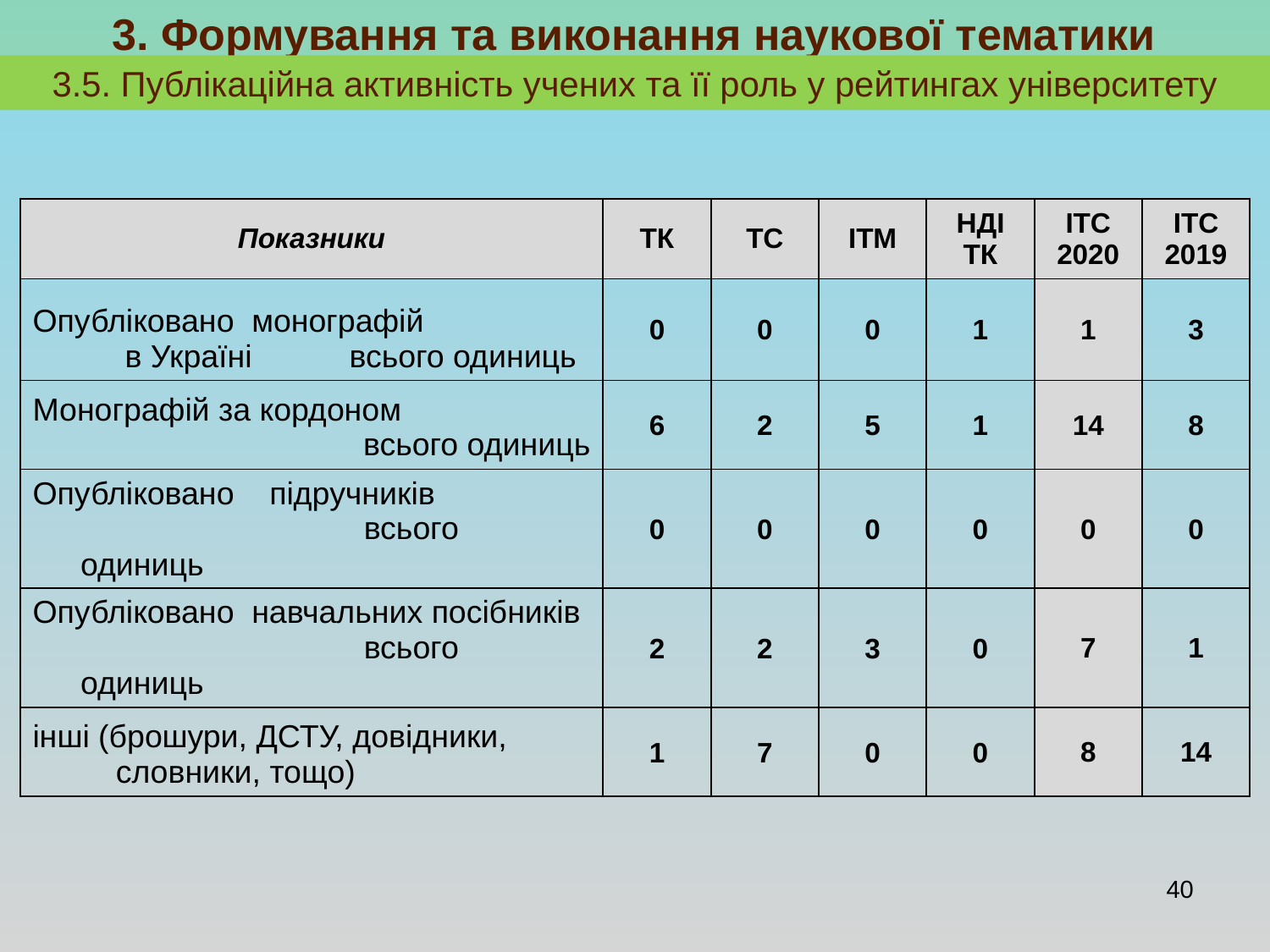

3. Формування та виконання наукової тематики
3.5. Публікаційна активність учених та її роль у рейтингах університету
| Показники | ТК | ТС | ІТМ | НДІ ТК | ІТС 2020 | ІТС 2019 |
| --- | --- | --- | --- | --- | --- | --- |
| Опубліковано монографій в Україні всього одиниць | 0 | 0 | 0 | 1 | 1 | 3 |
| Монографій за кордоном всього одиниць | 6 | 2 | 5 | 1 | 14 | 8 |
| Опубліковано підручників всього одиниць | 0 | 0 | 0 | 0 | 0 | 0 |
| Опубліковано навчальних посібників всього одиниць | 2 | 2 | 3 | 0 | 7 | 1 |
| інші (брошури, ДСТУ, довідники, словники, тощо) | 1 | 7 | 0 | 0 | 8 | 14 |
40